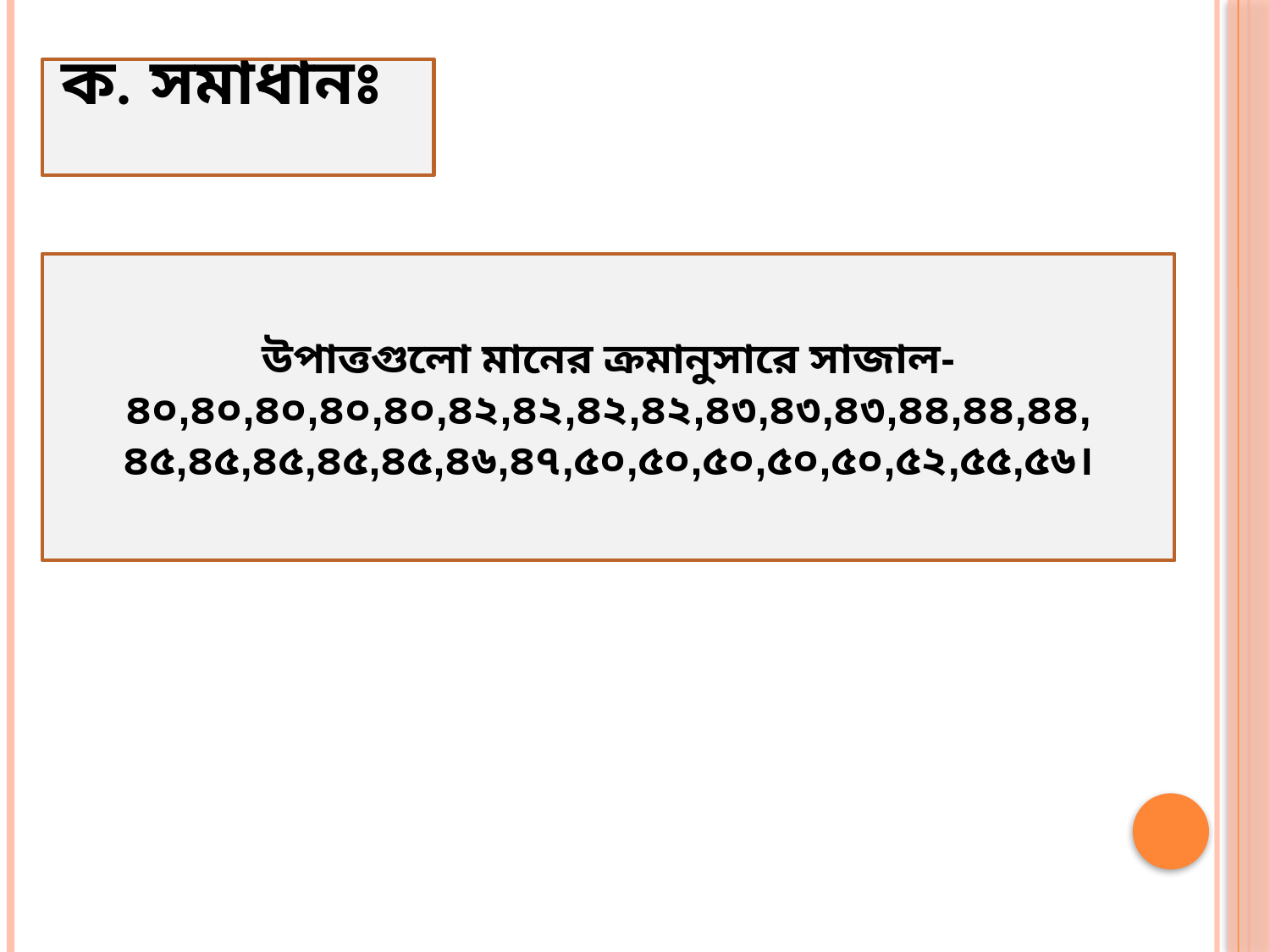

ক. সমাধানঃ
উপাত্তগুলো মানের ক্রমানুসারে সাজাল-
৪০,৪০,৪০,৪০,৪০,৪২,৪২,৪২,৪২,৪৩,৪৩,৪৩,৪৪,৪৪,৪৪,
৪৫,৪৫,৪৫,৪৫,৪৫,৪৬,৪৭,৫০,৫০,৫০,৫০,৫০,৫২,৫৫,৫৬।